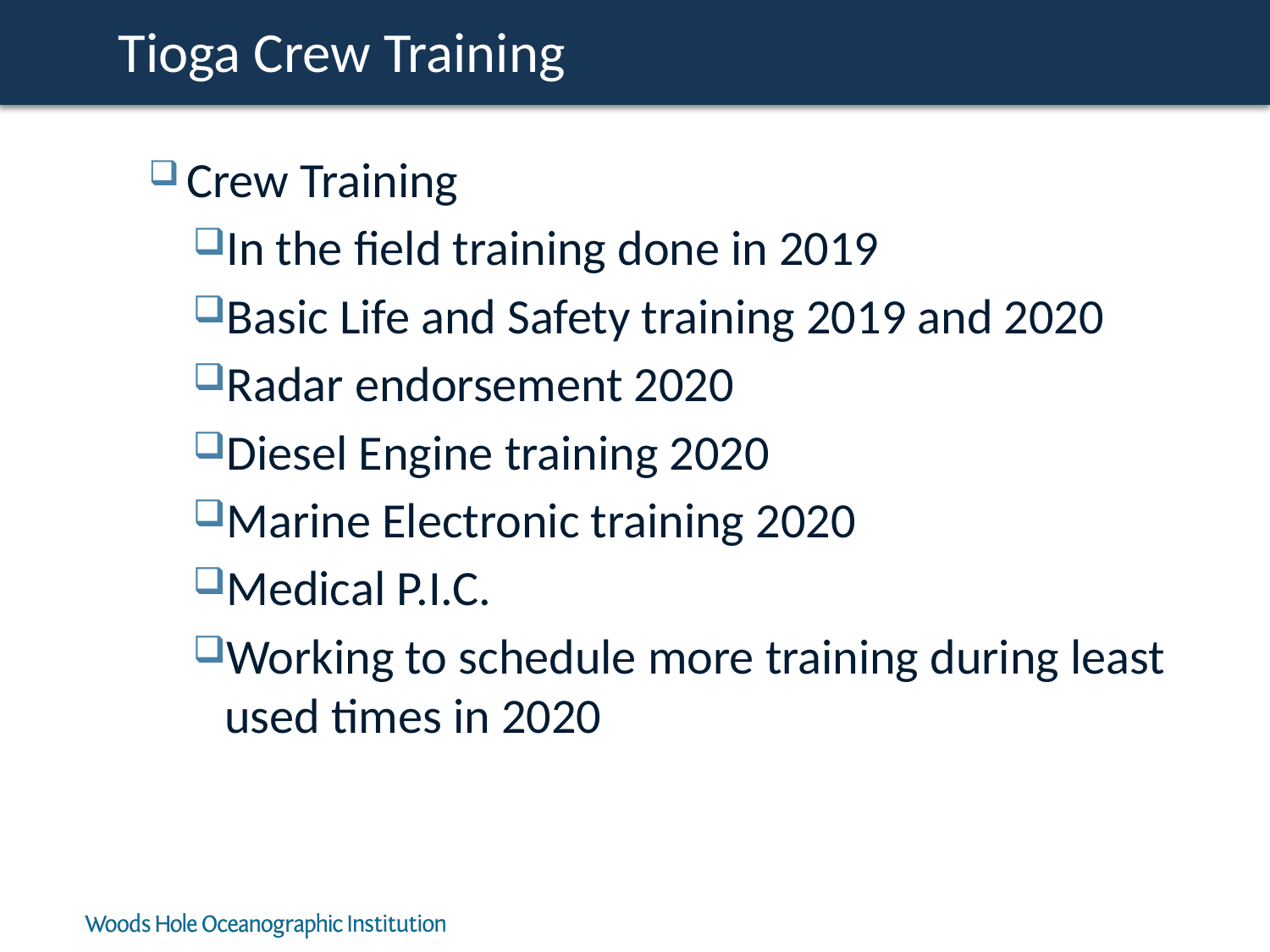

# Tioga Crew Training
Crew Training
In the field training done in 2019
Basic Life and Safety training 2019 and 2020
Radar endorsement 2020
Diesel Engine training 2020
Marine Electronic training 2020
Medical P.I.C.
Working to schedule more training during least used times in 2020